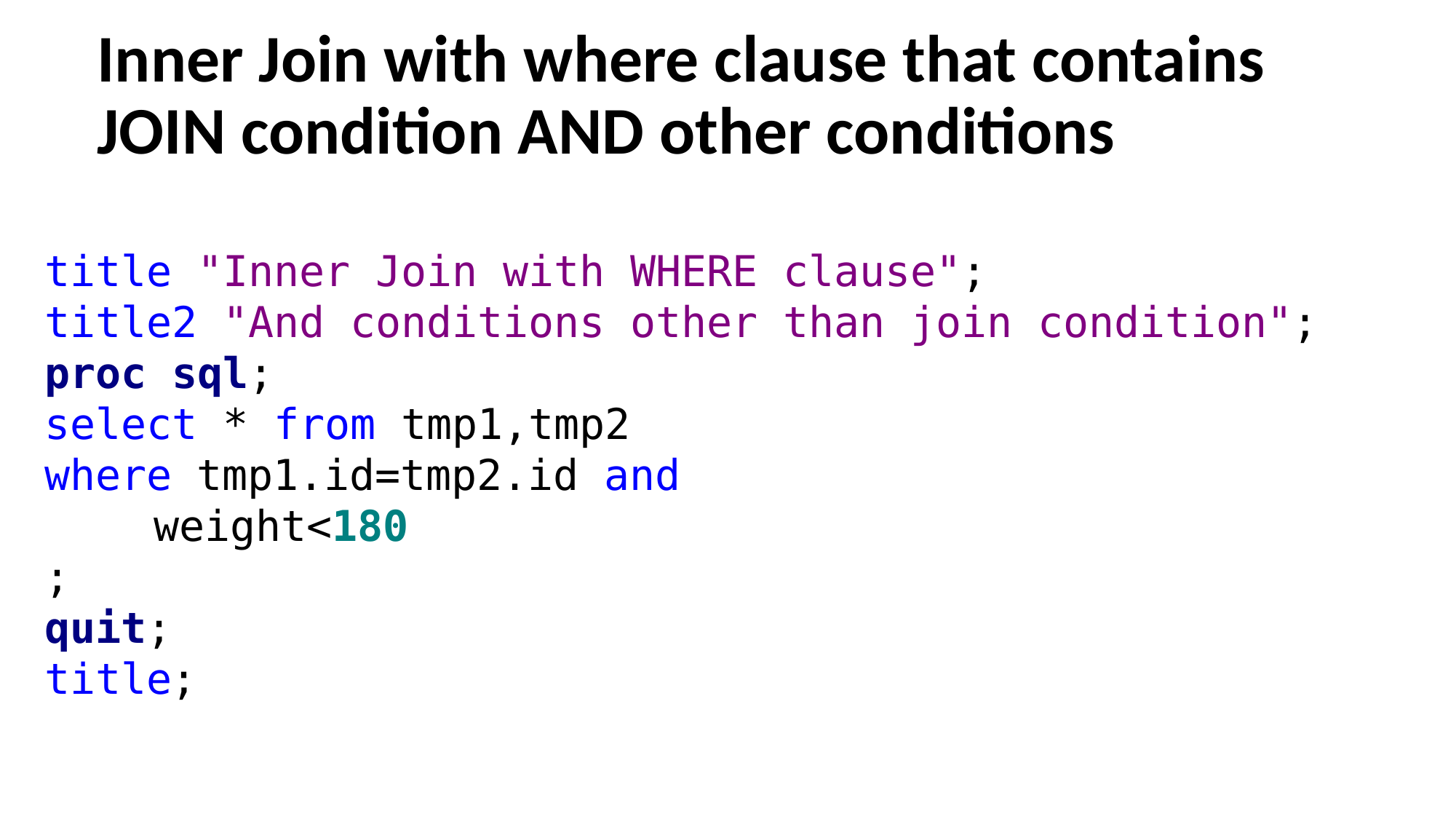

# Inner Join with where clause that contains JOIN condition AND other conditions
title "Inner Join with WHERE clause";
title2 "And conditions other than join condition";
proc sql;
select * from tmp1,tmp2
where tmp1.id=tmp2.id and
	weight<180
;
quit;
title;